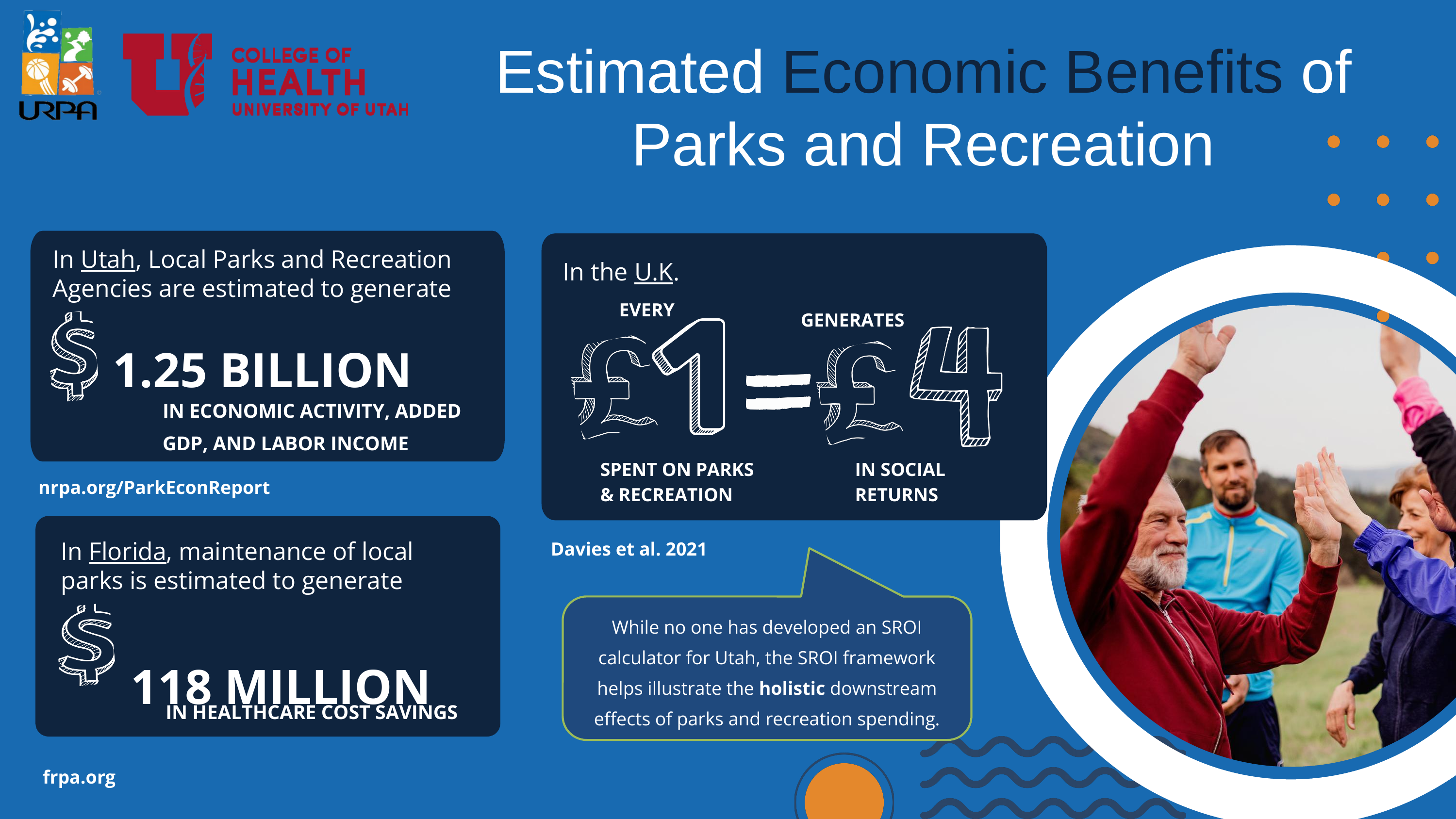

Estimated Economic Benefits of Parks and Recreation

In Utah, Local Parks and Recreation Agencies are estimated to generate

1.25 BILLION
IN ECONOMIC ACTIVITY, ADDED GDP, AND LABOR INCOME
nrpa.org/ParkEconReport

EVERY
GENERATES

SPENT ON PARKS & RECREATION
IN SOCIAL RETURNS
In the U.K.
Davies et al. 2021

118 MILLION

IN HEALTHCARE COST SAVINGS
In Florida, maintenance of local parks is estimated to generate
While no one has developed an SROI calculator for Utah, the SROI framework helps illustrate the holistic downstream effects of parks and recreation spending.

frpa.org